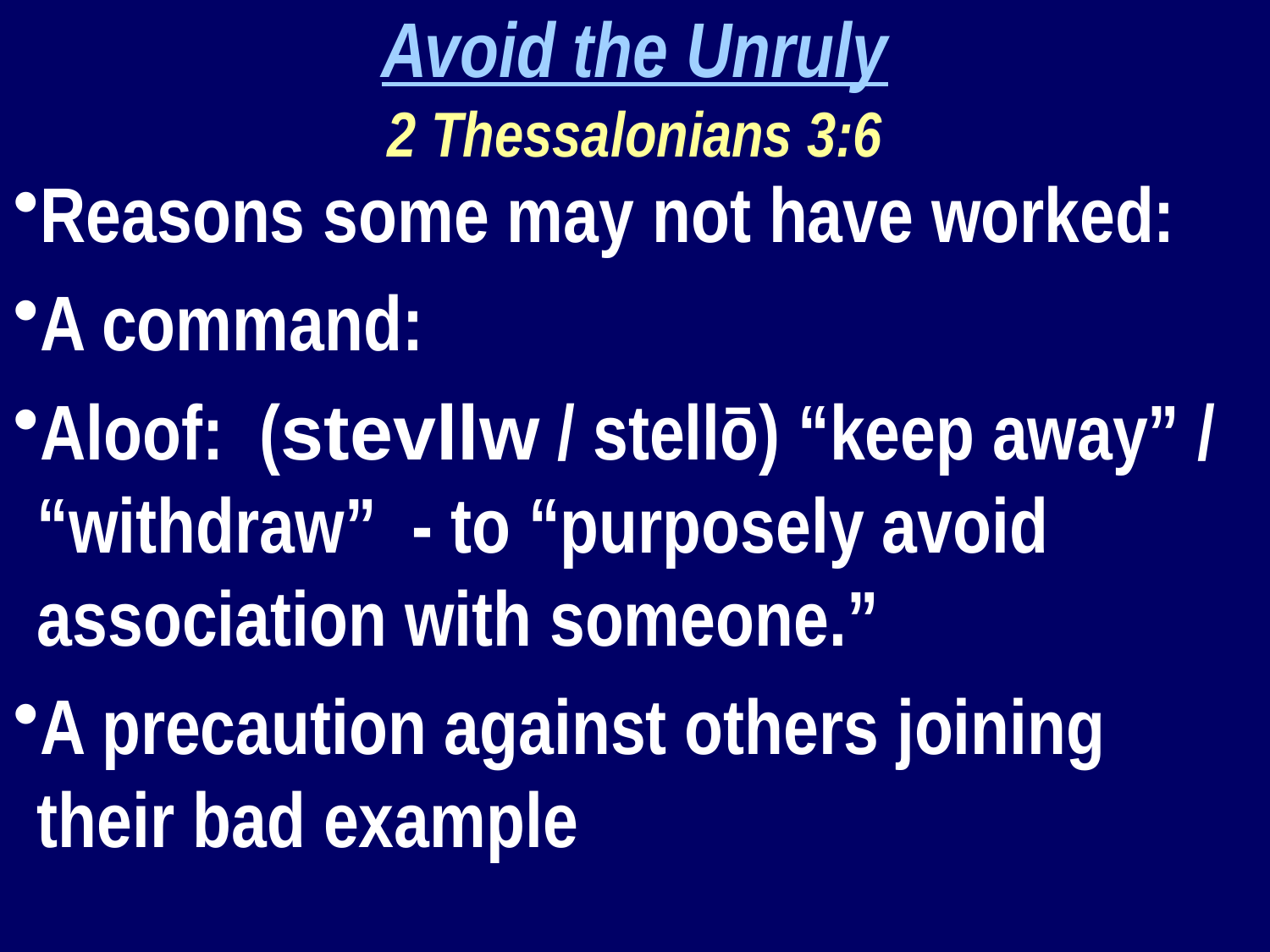

Avoid the Unruly
2 Thessalonians 3:6
Reasons some may not have worked:
A command:
Aloof:  (stevllw / stellō) “keep away” / “withdraw”  - to “purposely avoid association with someone.”
A precaution against others joining their bad example